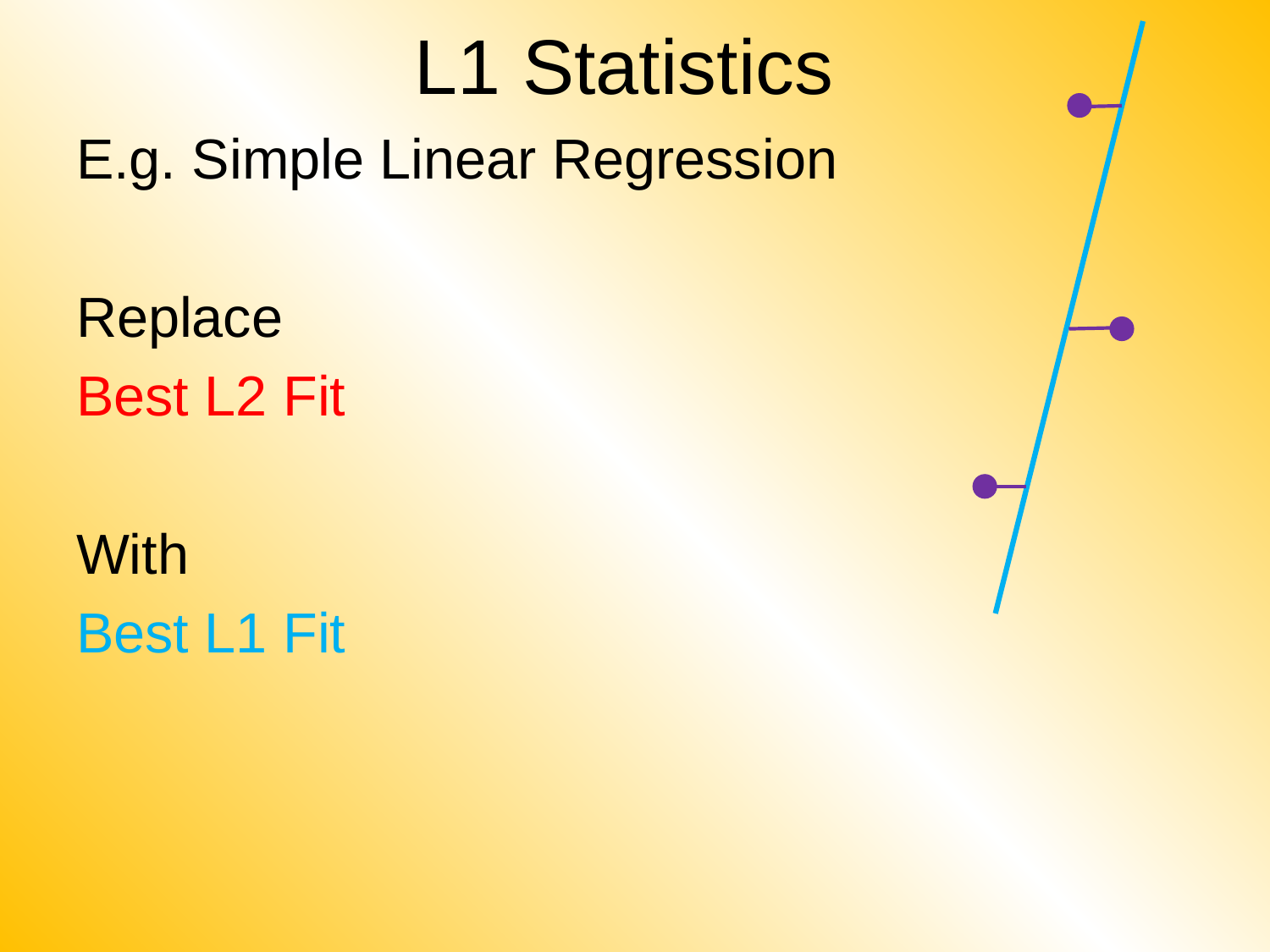

# L1 Statistics

E.g. Simple Linear Regression

Replace
Best L2 Fit

With
Best L1 Fit